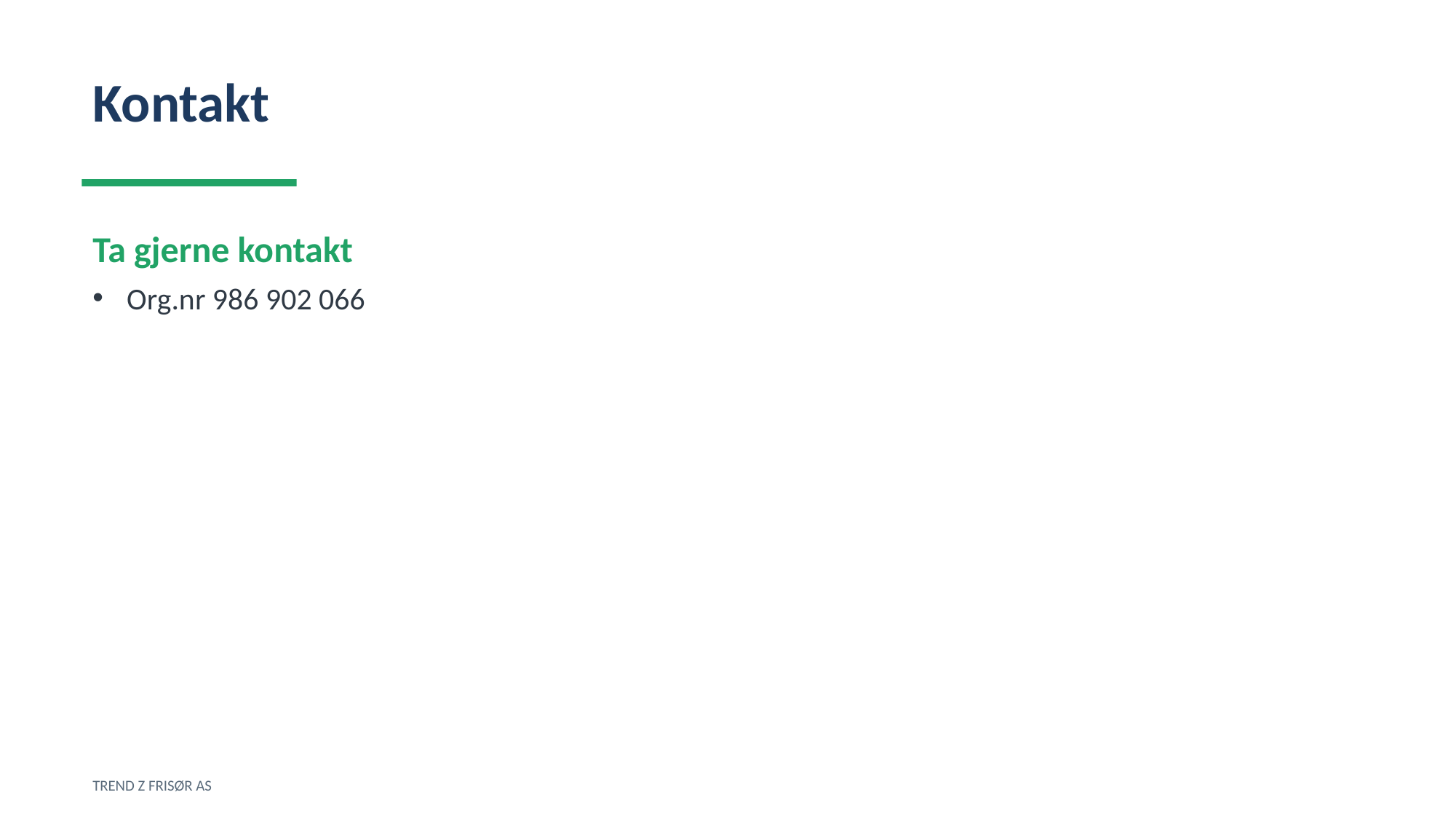

Kontakt

Ta gjerne kontakt
Org.nr 986 902 066
TREND Z FRISØR AS